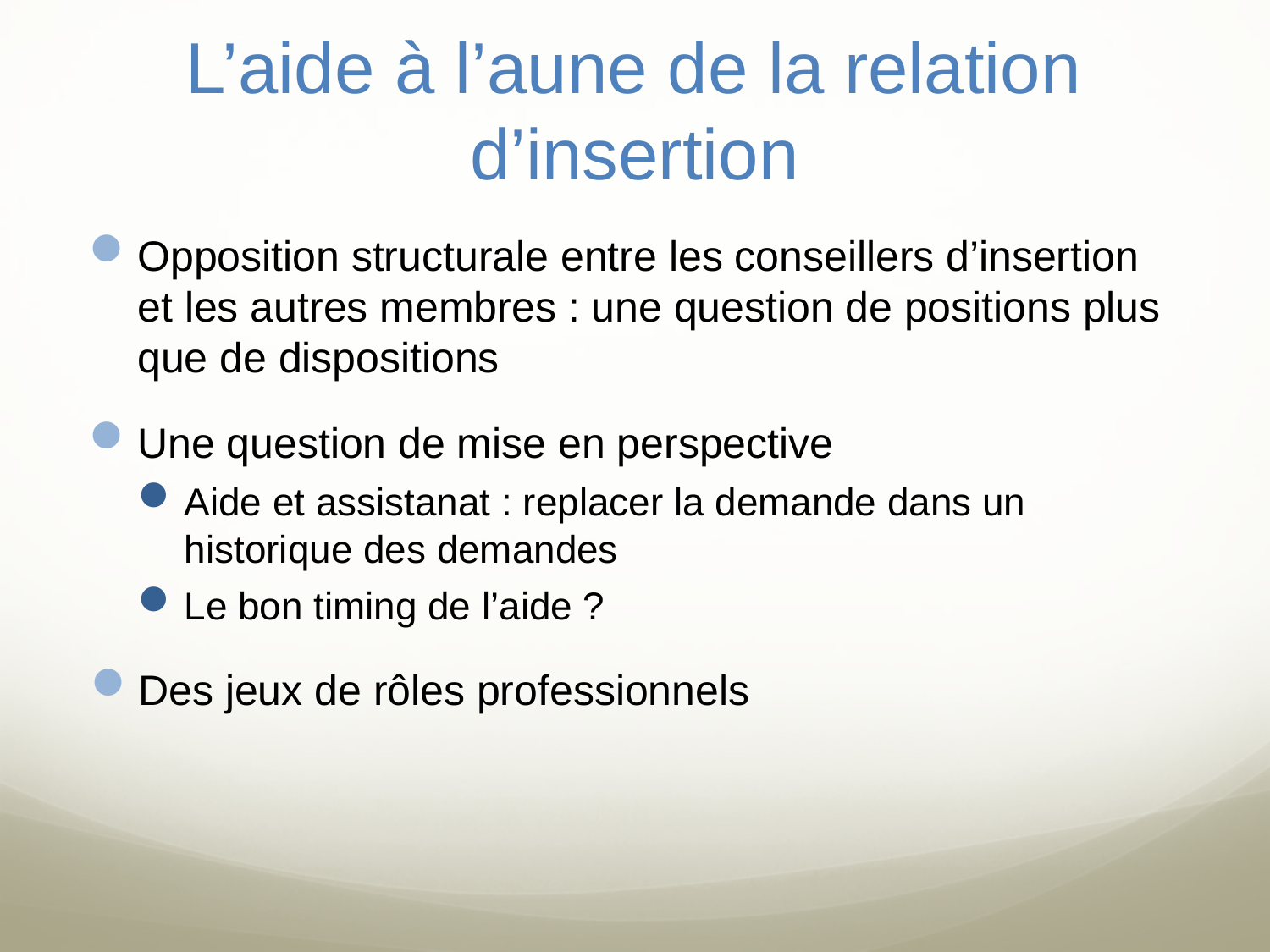

# L’aide à l’aune de la relation d’insertion
Opposition structurale entre les conseillers d’insertion et les autres membres : une question de positions plus que de dispositions
Une question de mise en perspective
Aide et assistanat : replacer la demande dans un historique des demandes
Le bon timing de l’aide ?
Des jeux de rôles professionnels